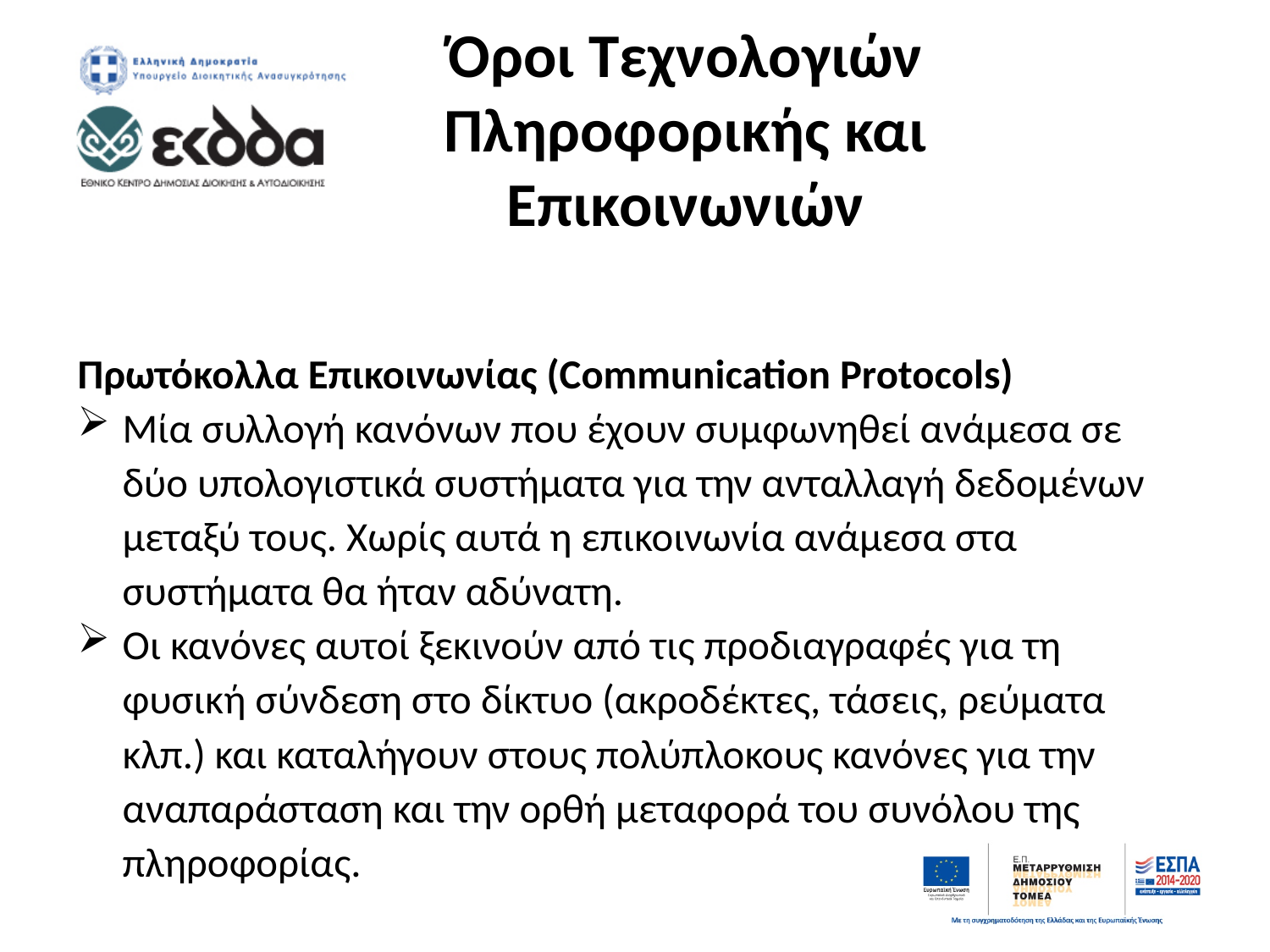

# Όροι Τεχνολογιών Πληροφορικής και Επικοινωνιών
Πρωτόκολλα Επικοινωνίας (Communication Protocols)
Μία συλλογή κανόνων που έχουν συμφωνηθεί ανάμεσα σε δύο υπολογιστικά συστήματα για την ανταλλαγή δεδομένων μεταξύ τους. Χωρίς αυτά η επικοινωνία ανάμεσα στα συστήματα θα ήταν αδύνατη.
Οι κανόνες αυτοί ξεκινούν από τις προδιαγραφές για τη φυσική σύνδεση στο δίκτυο (ακροδέκτες, τάσεις, ρεύματα κλπ.) και καταλήγουν στους πολύπλοκους κανόνες για την αναπαράσταση και την ορθή μεταφορά του συνόλου της πληροφορίας.